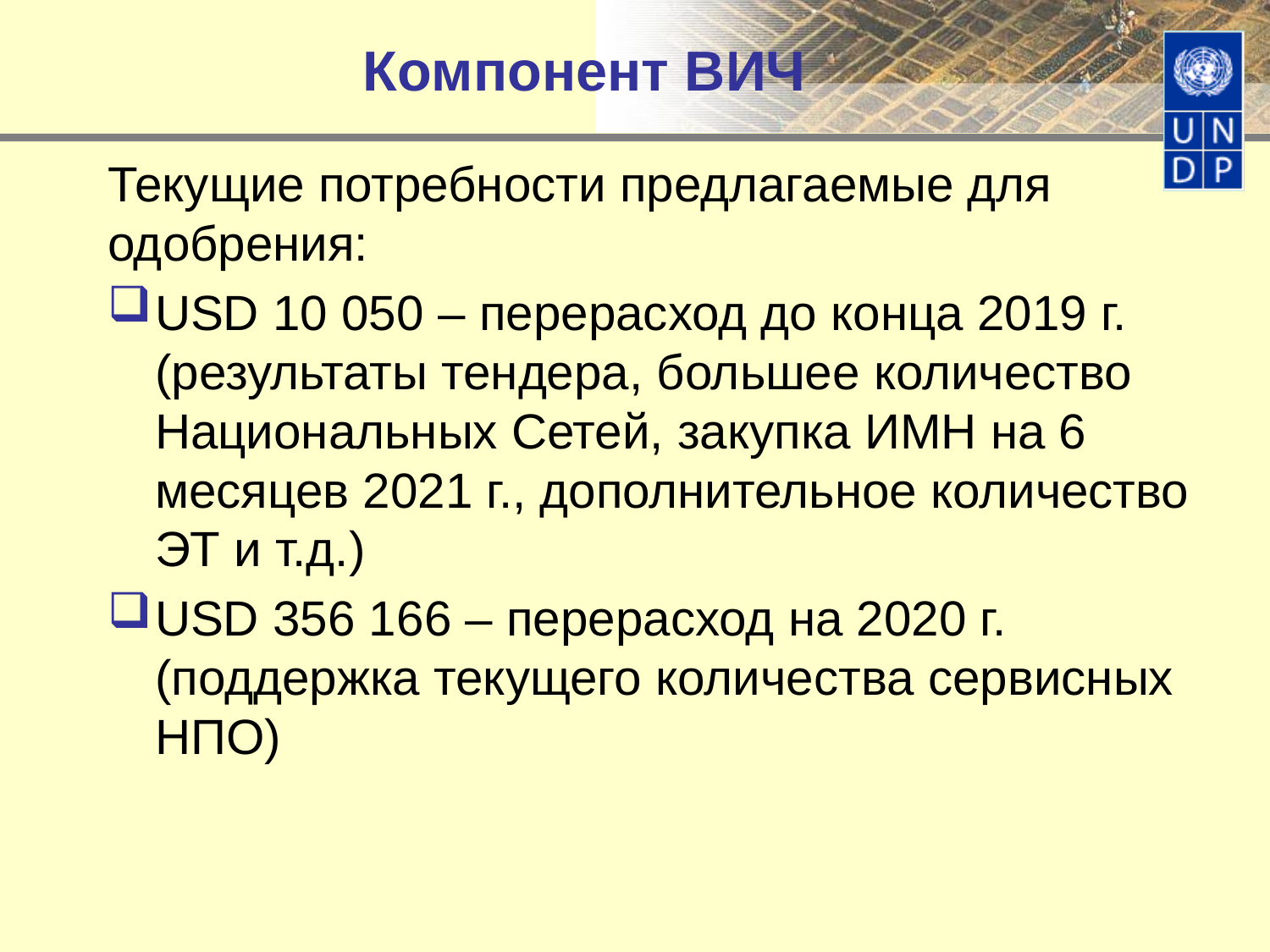

# Компонент ВИЧ
Текущие потребности предлагаемые для одобрения:
USD 10 050 – перерасход до конца 2019 г. (результаты тендера, большее количество Национальных Сетей, закупка ИМН на 6 месяцев 2021 г., дополнительное количество ЭТ и т.д.)
USD 356 166 – перерасход на 2020 г. (поддержка текущего количества сервисных НПО)